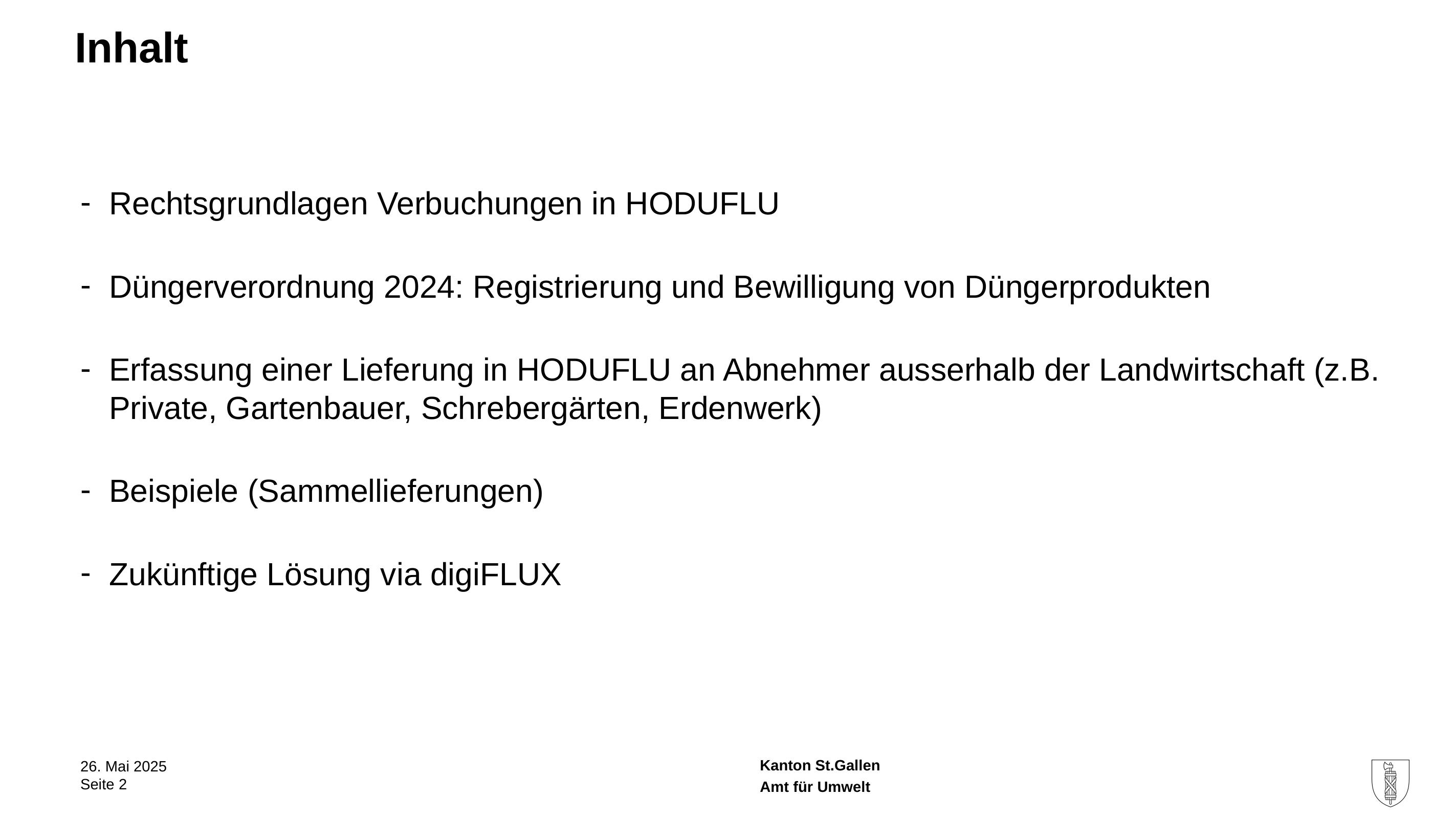

Rechtsgrundlagen Verbuchungen in HODUFLU
Düngerverordnung 2024: Registrierung und Bewilligung von Düngerprodukten
Erfassung einer Lieferung in HODUFLU an Abnehmer ausserhalb der Landwirtschaft (z.B. Private, Gartenbauer, Schrebergärten, Erdenwerk)
Beispiele (Sammellieferungen)
Zukünftige Lösung via digiFLUX

26. Mai 2025
Seite 2
Amt für Umwelt